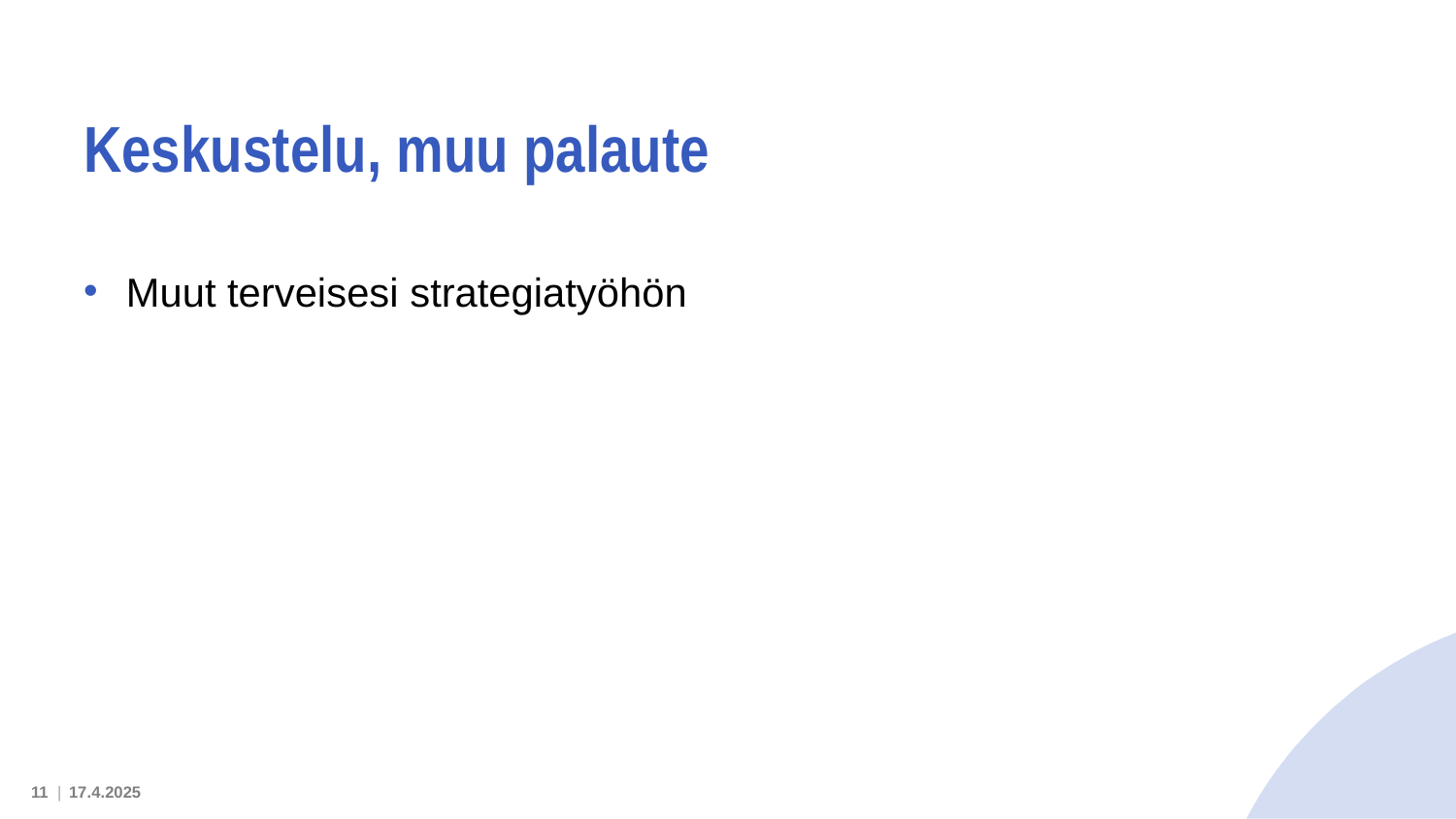

# Keskustelu, muu palaute
Muut terveisesi strategiatyöhön
11  |
17.4.2025